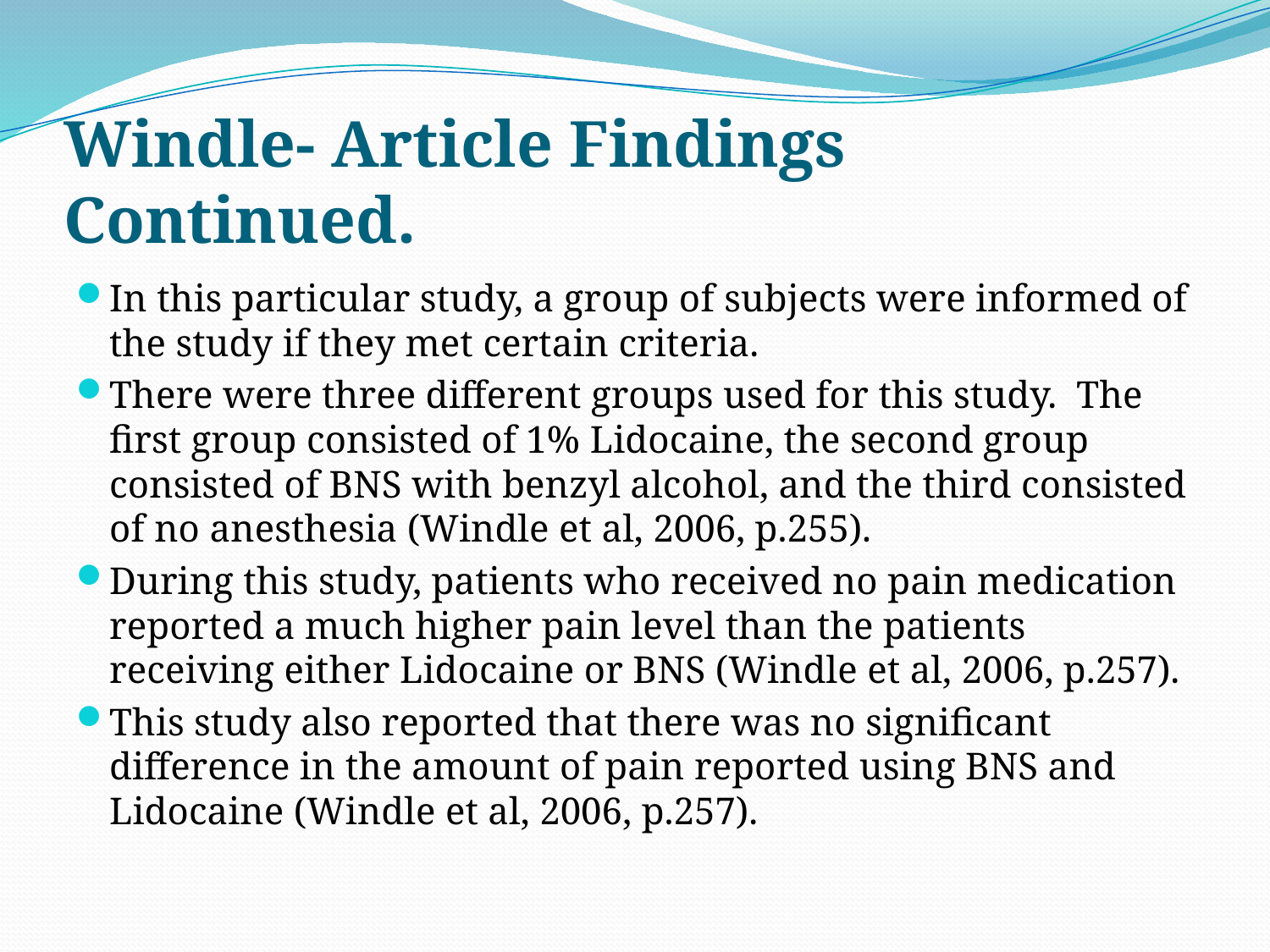

# Windle- Article Findings Continued.
In this particular study, a group of subjects were informed of the study if they met certain criteria.
There were three different groups used for this study.  The first group consisted of 1% Lidocaine, the second group consisted of BNS with benzyl alcohol, and the third consisted of no anesthesia (Windle et al, 2006, p.255).
During this study, patients who received no pain medication reported a much higher pain level than the patients receiving either Lidocaine or BNS (Windle et al, 2006, p.257).
This study also reported that there was no significant difference in the amount of pain reported using BNS and Lidocaine (Windle et al, 2006, p.257).